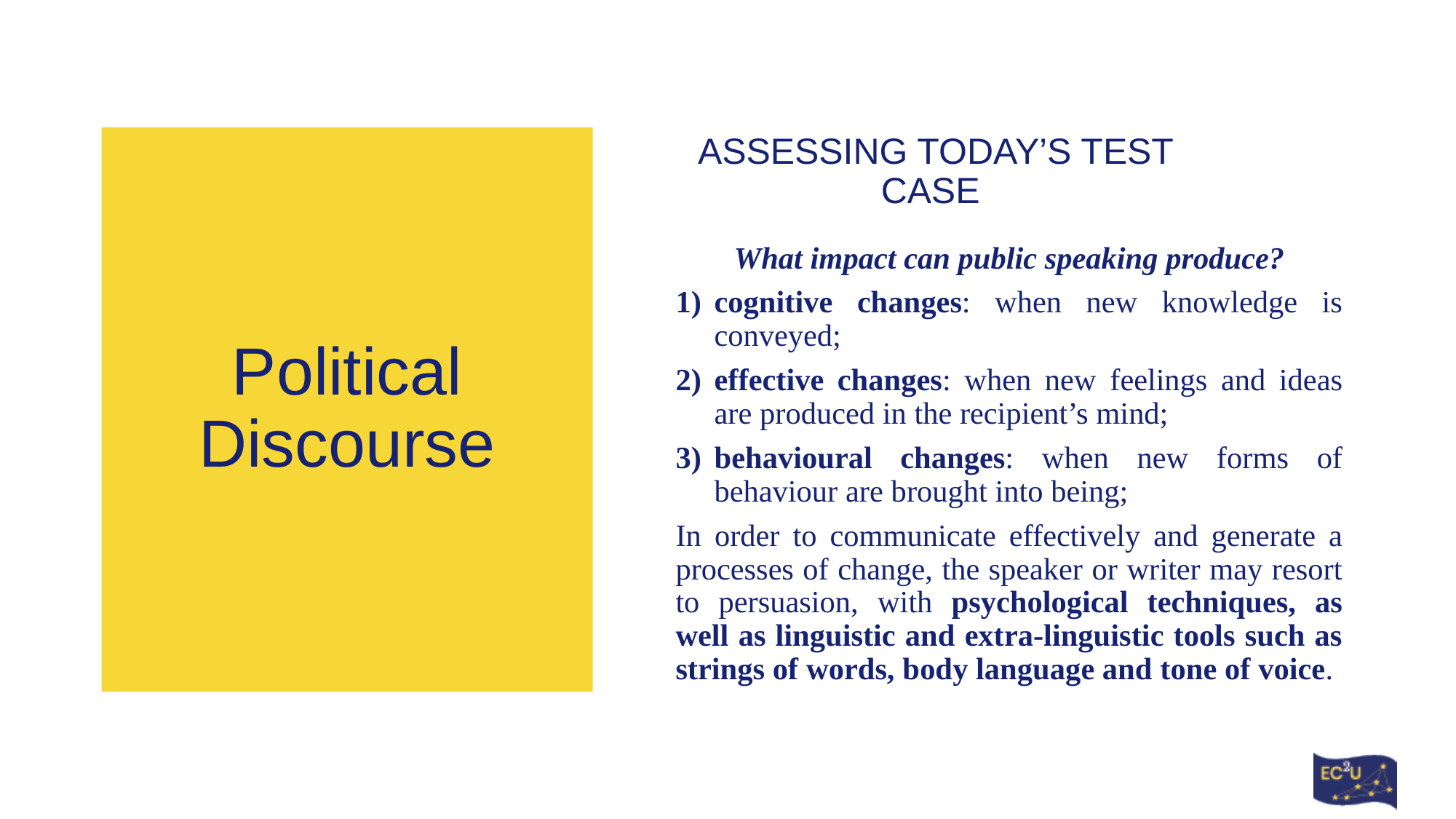

# Political Discourse
Assessing today’s test case
What impact can public speaking produce?
cognitive changes: when new knowledge is conveyed;
effective changes: when new feelings and ideas are produced in the recip­ient’s mind;
behavioural changes: when new forms of behaviour are brought into being;
In order to communicate effectively and generate a processes of change, the speaker or writer may resort to persuasion, with psychological techniques, as well as linguistic and extra-linguistic tools such as strings of words, body language and tone of voice.